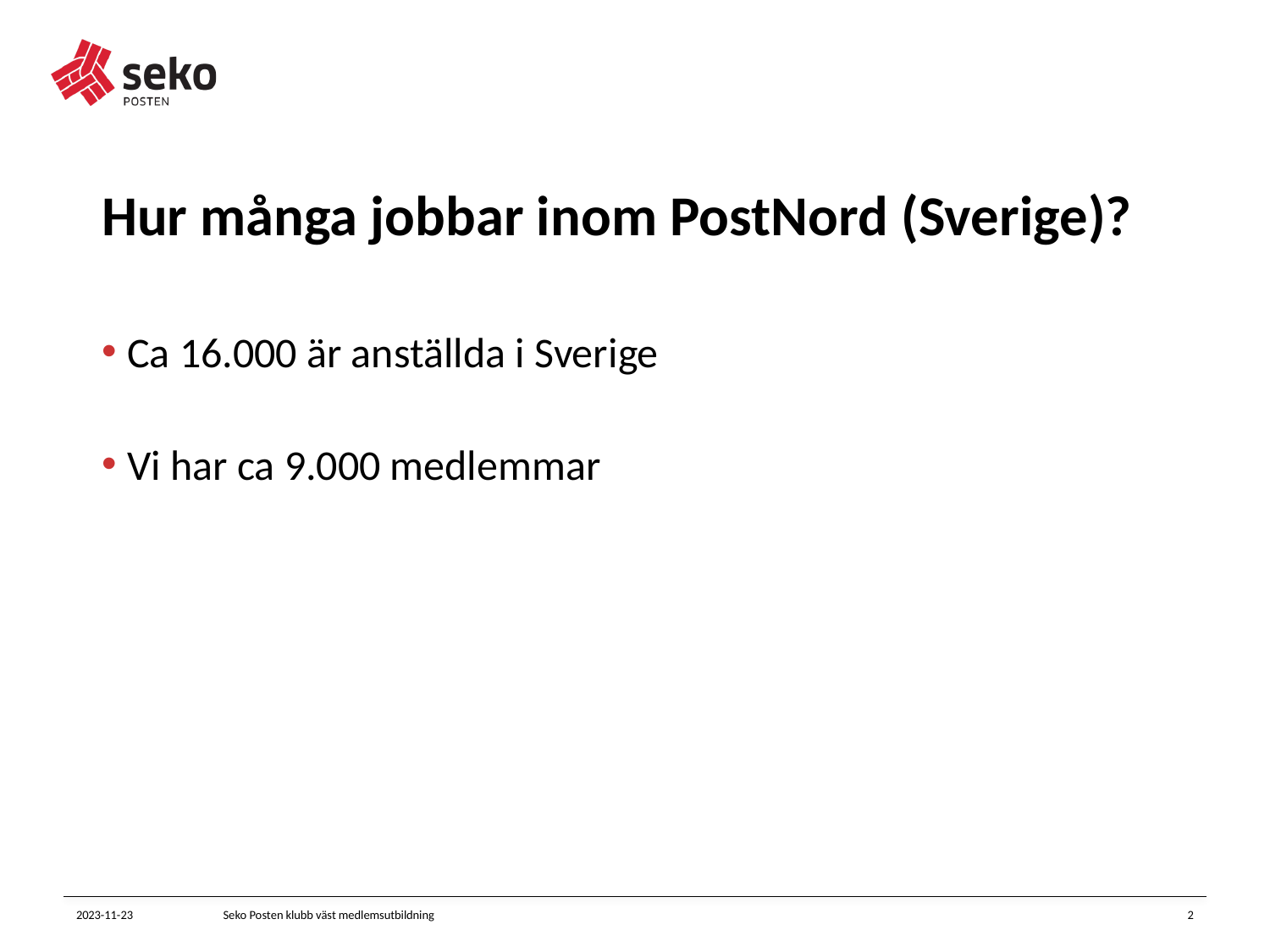

# Hur många jobbar inom PostNord (Sverige)?
Ca 16.000 är anställda i Sverige

Vi har ca 9.000 medlemmar

2023-11-23
Seko Posten klubb väst medlemsutbildning
2